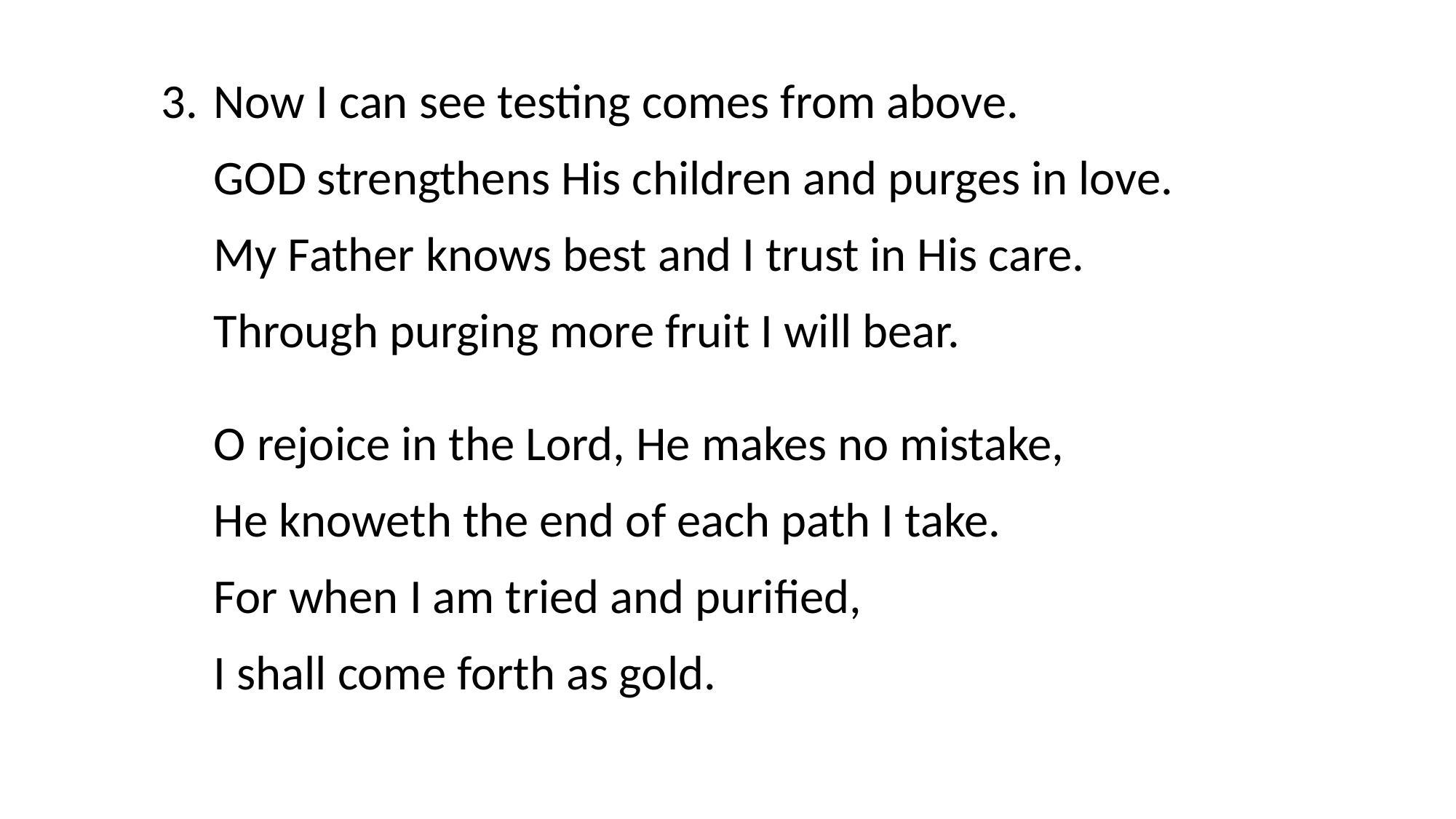

Now I can see testing comes from above.
	GOD strengthens His children and purges in love.
	My Father knows best and I trust in His care.
	Through purging more fruit I will bear.
	O rejoice in the Lord, He makes no mistake,
	He knoweth the end of each path I take.
	For when I am tried and purified,
	I shall come forth as gold.